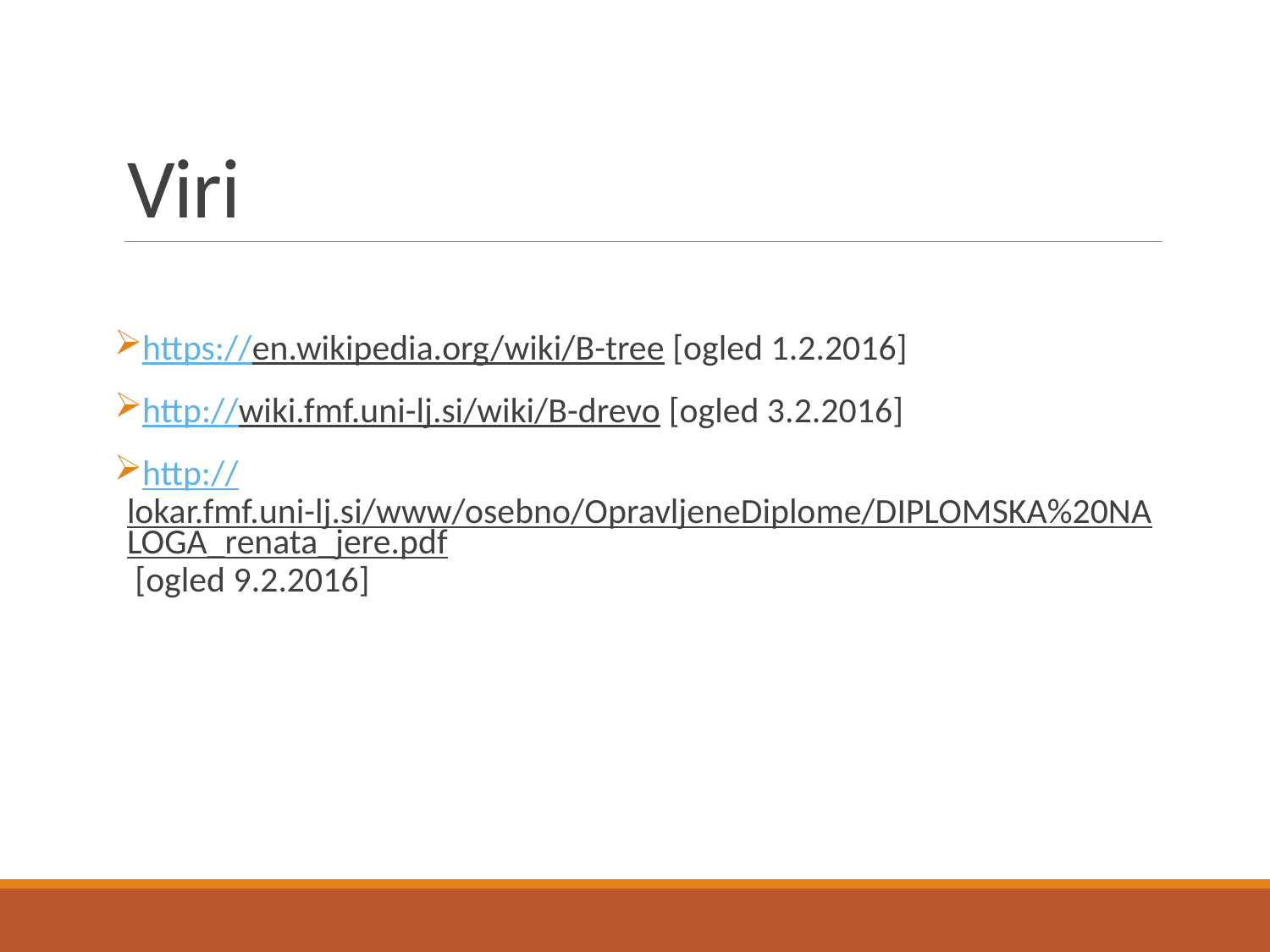

# Viri

https://en.wikipedia.org/wiki/B-tree [ogled 1.2.2016]
http://wiki.fmf.uni-lj.si/wiki/B-drevo [ogled 3.2.2016]
http://lokar.fmf.uni-lj.si/www/osebno/OpravljeneDiplome/DIPLOMSKA%20NALOGA_renata_jere.pdf [ogled 9.2.2016]